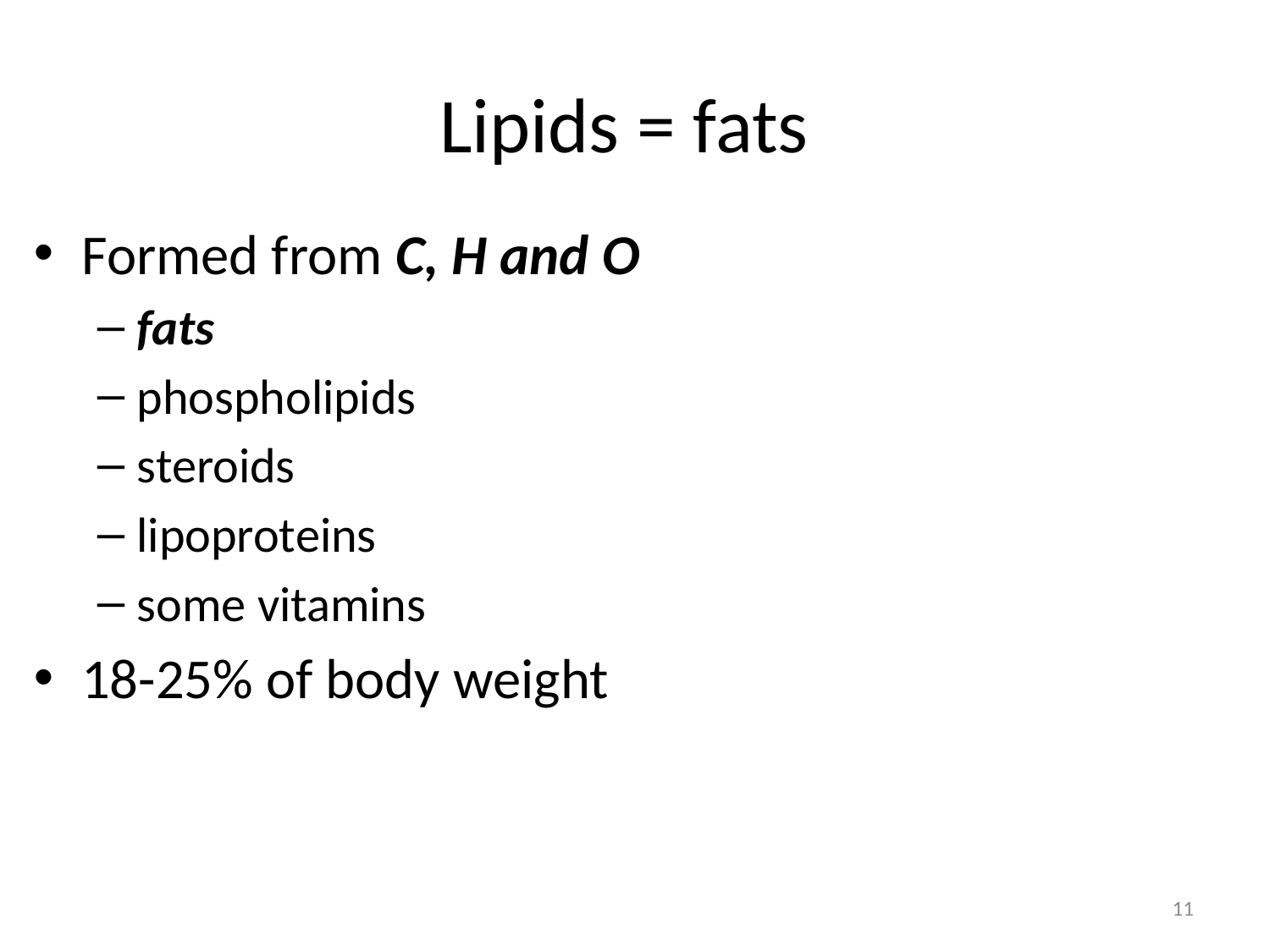

# Lipids = fats
Formed from C, H and O
fats
phospholipids
steroids
lipoproteins
some vitamins
18-25% of body weight

11